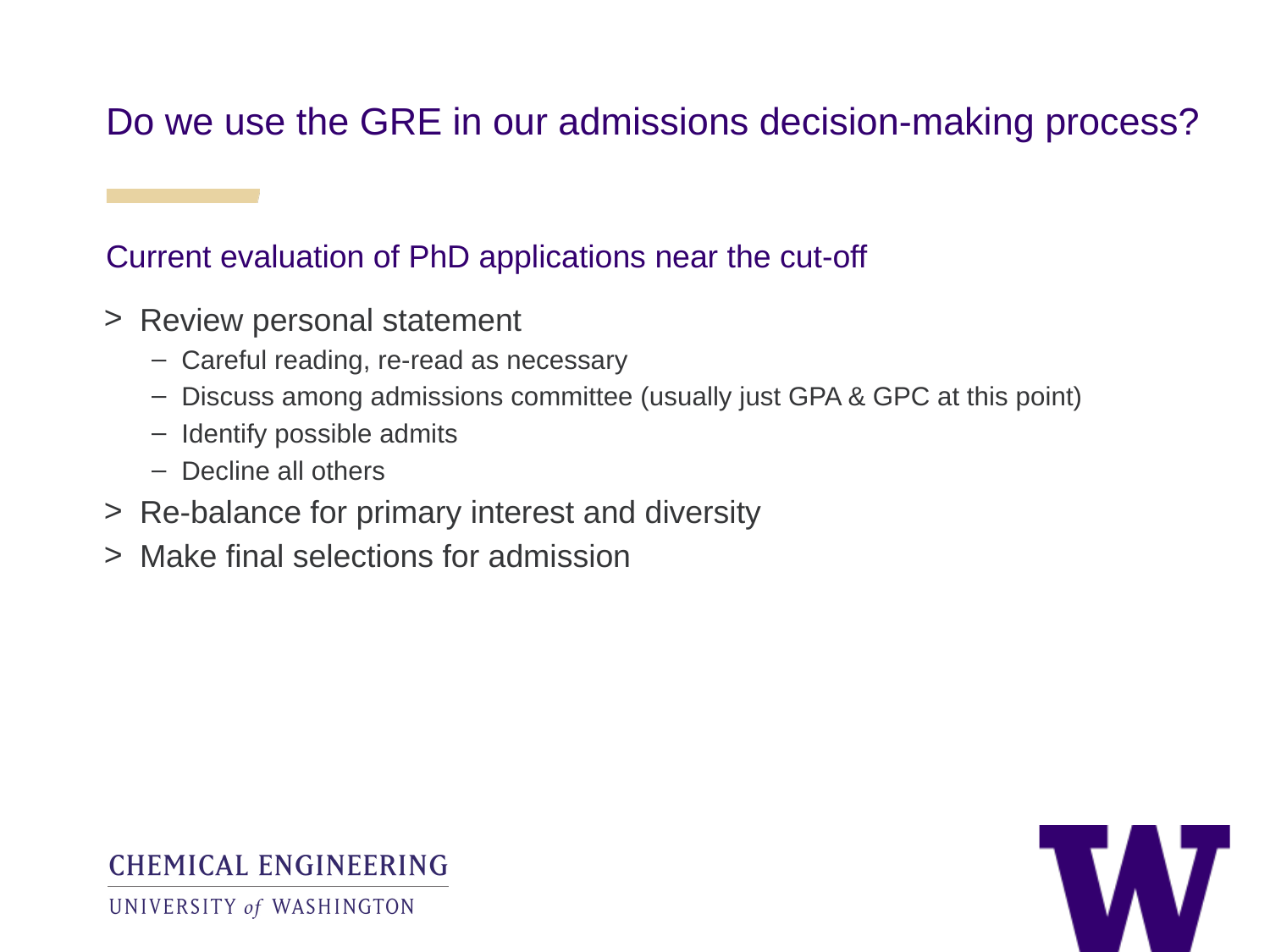

Do we use the GRE in our admissions decision-making process?
Current evaluation of PhD applications near the cut-off
Review personal statement
Careful reading, re-read as necessary
Discuss among admissions committee (usually just GPA & GPC at this point)
Identify possible admits
Decline all others
Re-balance for primary interest and diversity
Make final selections for admission